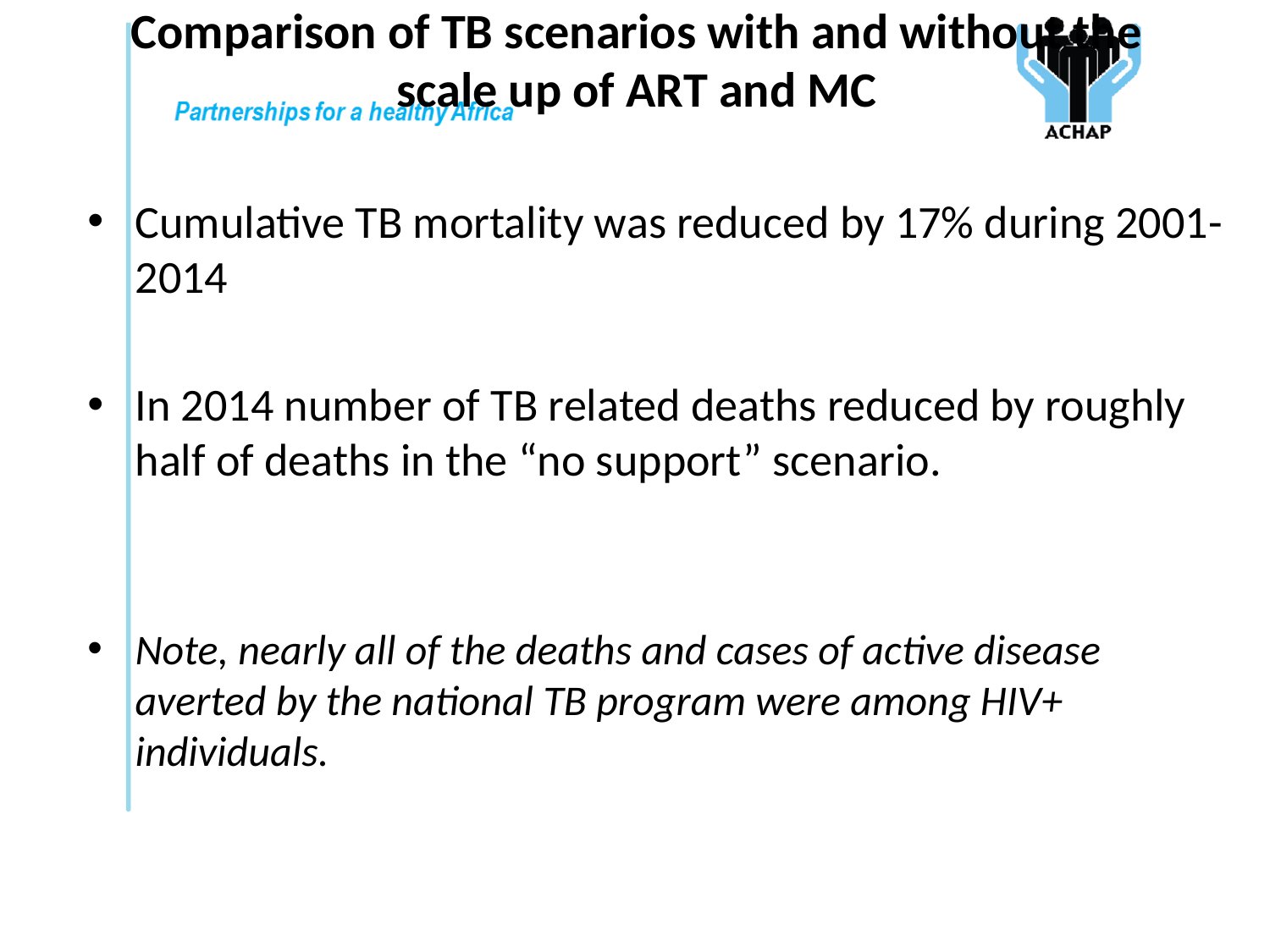

# Comparison of TB scenarios with and without the scale up of ART and MC
Cumulative TB mortality was reduced by 17% during 2001-2014

In 2014 number of TB related deaths reduced by roughly half of deaths in the “no support” scenario.

Note, nearly all of the deaths and cases of active disease averted by the national TB program were among HIV+ individuals.